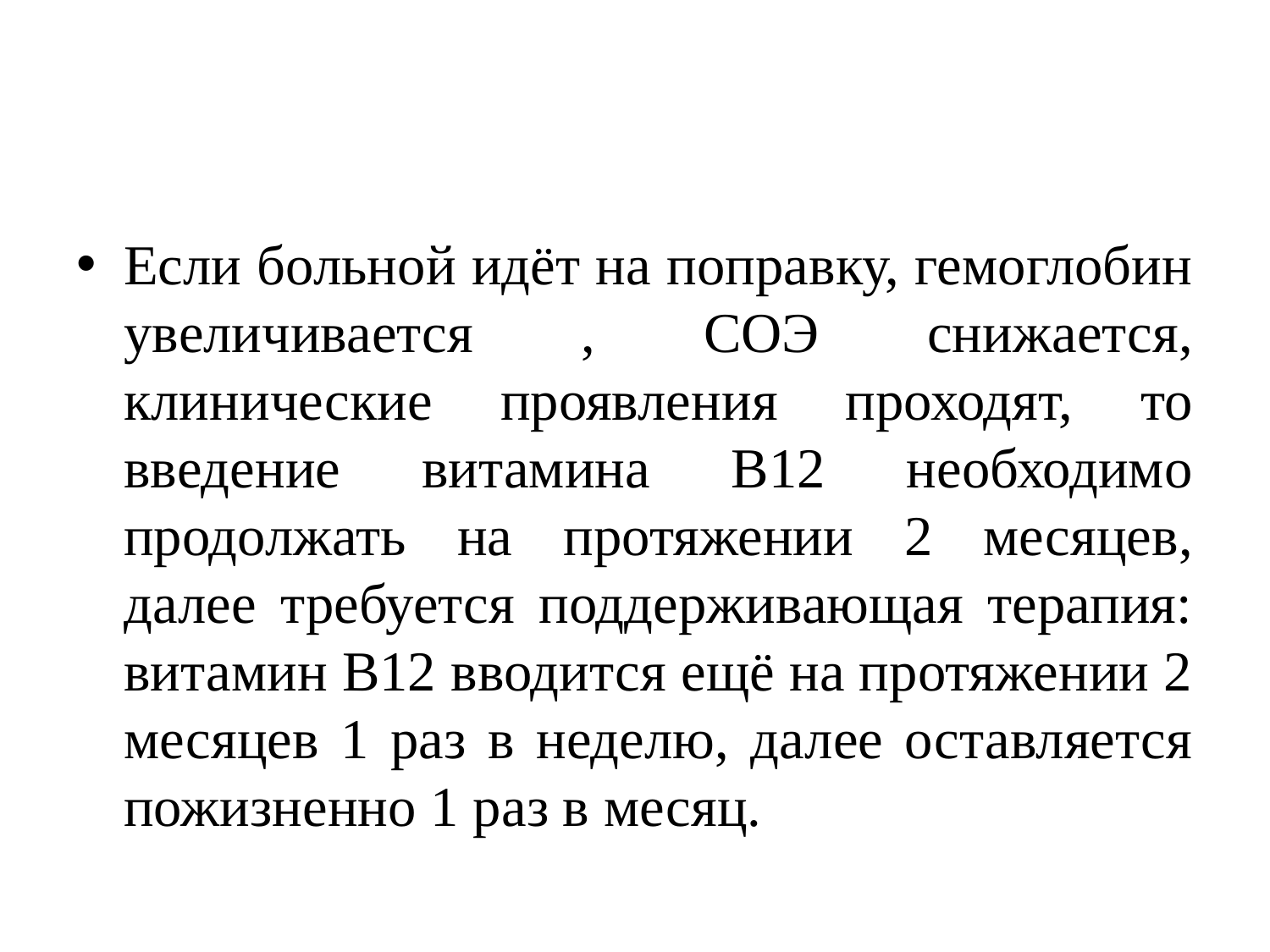

#
Если больной идёт на поправку, гемоглобин увеличивается , СОЭ снижается, клинические проявления проходят, то введение витамина В12 необходимо продолжать на протяжении 2 месяцев, далее требуется поддерживающая терапия: витамин В12 вводится ещё на протяжении 2 месяцев 1 раз в неделю, далее оставляется пожизненно 1 раз в месяц.